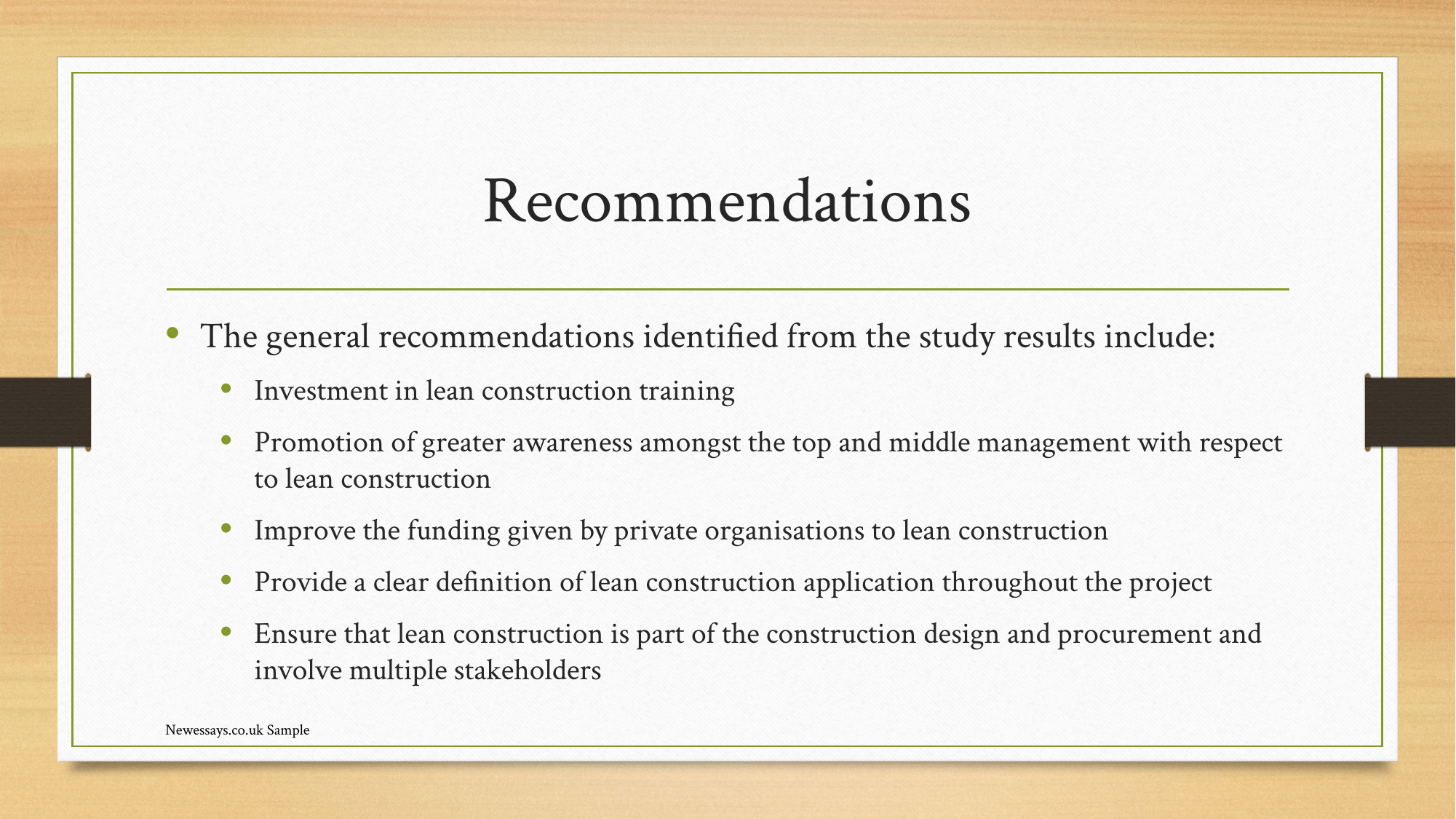

# Recommendations
The general recommendations identified from the study results include:
Investment in lean construction training
Promotion of greater awareness amongst the top and middle management with respect to lean construction
Improve the funding given by private organisations to lean construction
Provide a clear definition of lean construction application throughout the project
Ensure that lean construction is part of the construction design and procurement and involve multiple stakeholders

Newessays.co.uk Sample